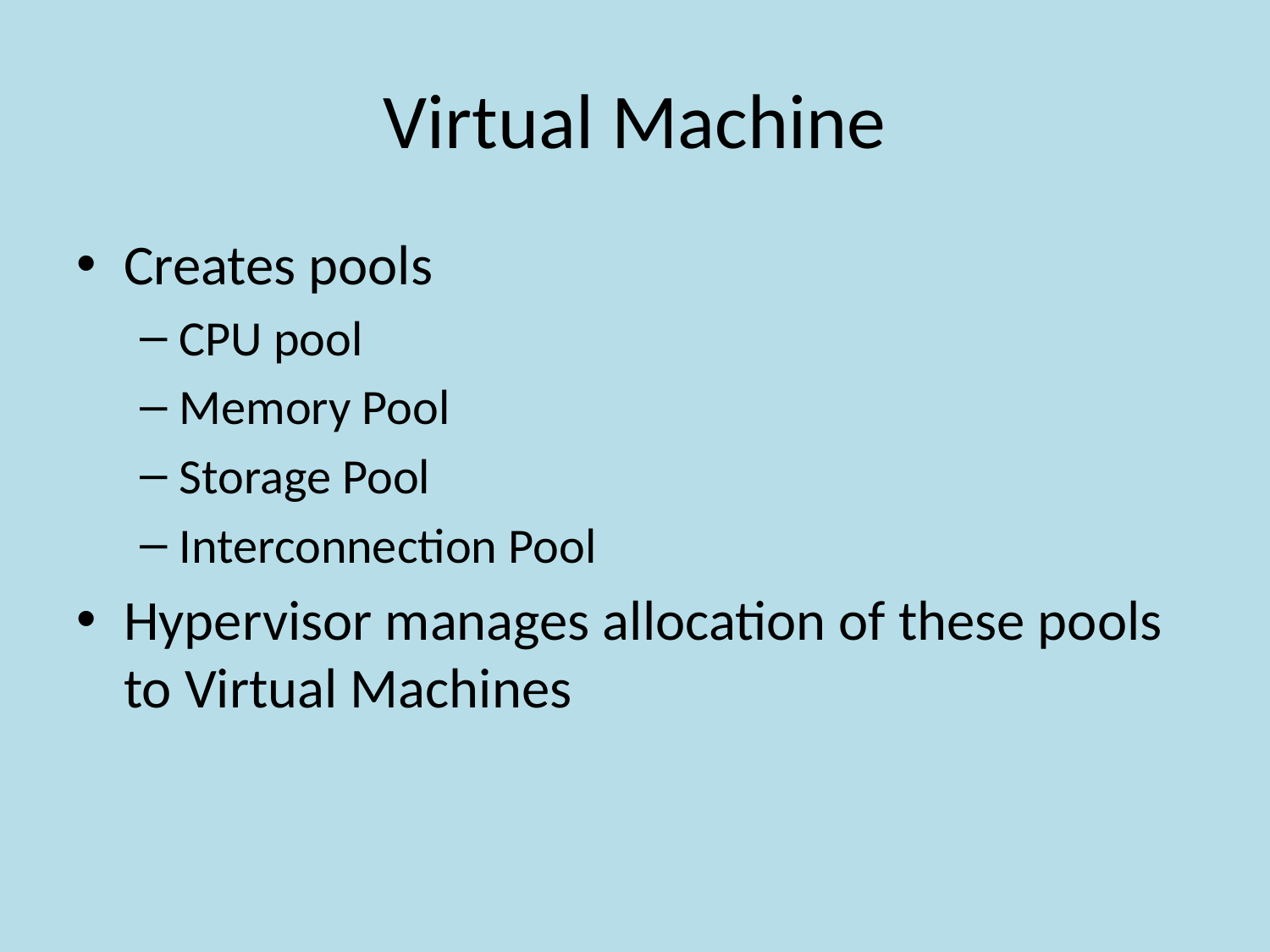

# Virtual Machine
Creates pools
CPU pool
Memory Pool
Storage Pool
Interconnection Pool
Hypervisor manages allocation of these pools to Virtual Machines